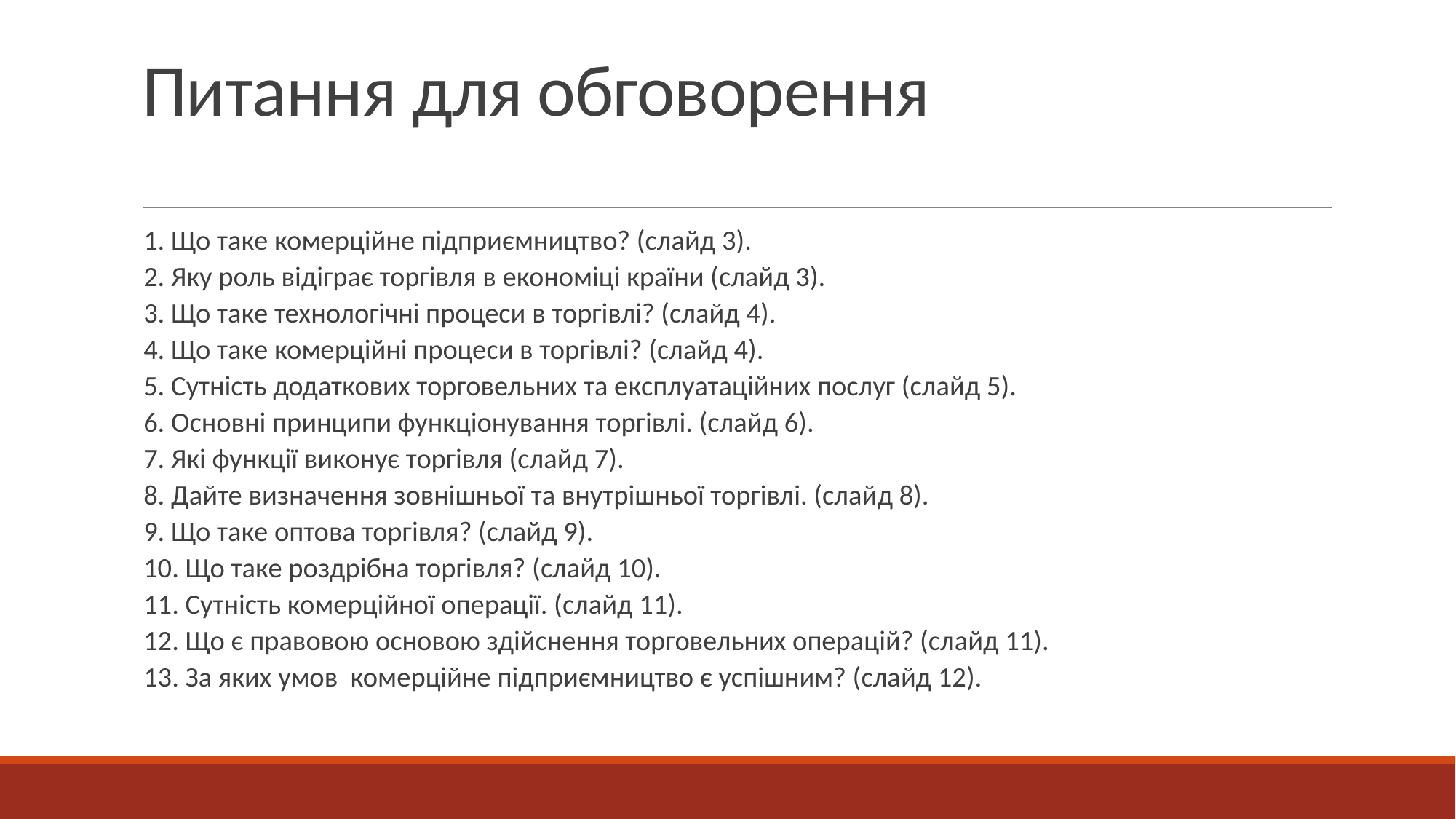

# Питання для обговорення
1. Що таке комерційне підприємництво? (слайд 3).
2. Яку роль відіграє торгівля в економіці країни (слайд 3).
3. Що таке технологічні процеси в торгівлі? (слайд 4).
4. Що таке комерційні процеси в торгівлі? (слайд 4).
5. Сутність додаткових торговельних та експлуатаційних послуг (слайд 5).
6. Основні принципи функціонування торгівлі. (слайд 6).
7. Які функції виконує торгівля (слайд 7).
8. Дайте визначення зовнішньої та внутрішньої торгівлі. (слайд 8).
9. Що таке оптова торгівля? (слайд 9).
10. Що таке роздрібна торгівля? (слайд 10).
11. Сутність комерційної операції. (слайд 11).
12. Що є правовою основою здійснення торговельних операцій? (слайд 11).
13. За яких умов  комерційне підприємництво є успішним? (слайд 12).